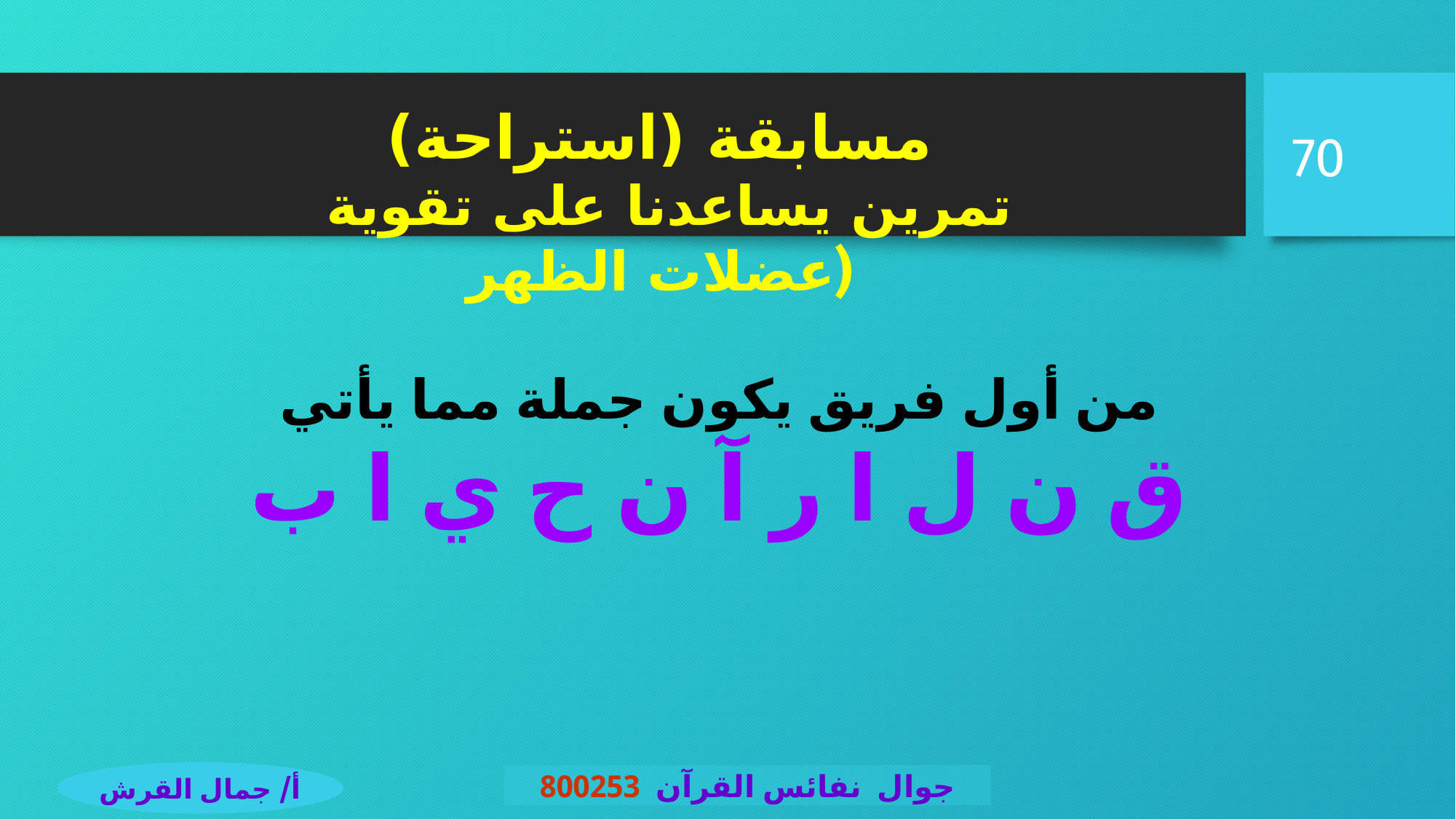

70
مسابقة (استراحة)
 تمرين يساعدنا على تقوية عضلات الظهر)

من أول فريق يكون جملة مما يأتي
 ق ن ل ا ر آ ن ح ي ا ب

أ/ جمال القرش
جوال  نفائس القرآن  800253